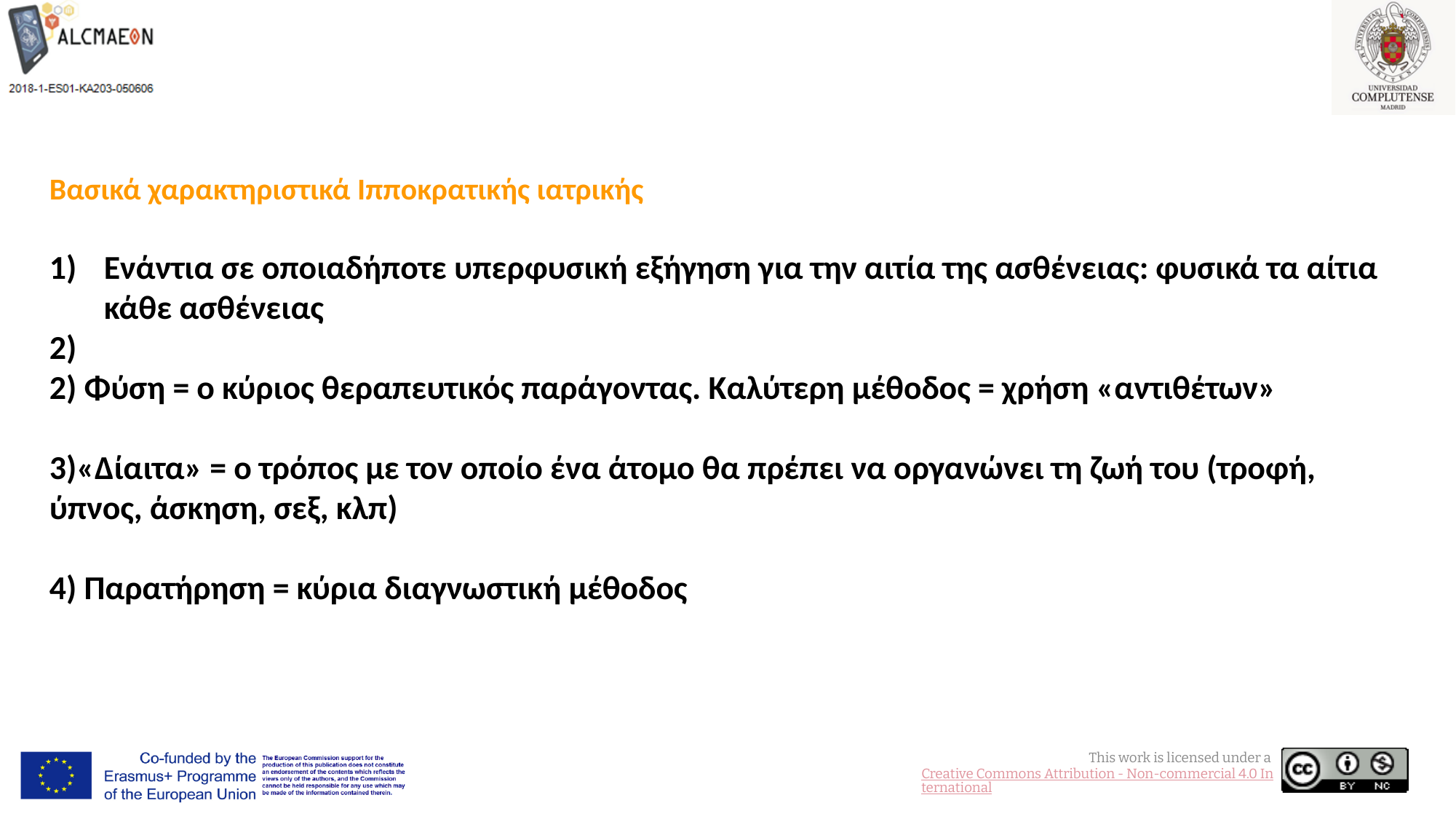

Βασικά χαρακτηριστικά Ιπποκρατικής ιατρικής

Ενάντια σε οποιαδήποτε υπερφυσική εξήγηση για την αιτία της ασθένειας: φυσικά τα αίτια κάθε ασθένειας

2) Φύση = ο κύριος θεραπευτικός παράγοντας. Καλύτερη μέθοδος = χρήση «αντιθέτων»

3)«Δίαιτα» = ο τρόπος με τον οποίο ένα άτομο θα πρέπει να οργανώνει τη ζωή του (τροφή, ύπνος, άσκηση, σεξ, κλπ)

4) Παρατήρηση = κύρια διαγνωστική μέθοδος